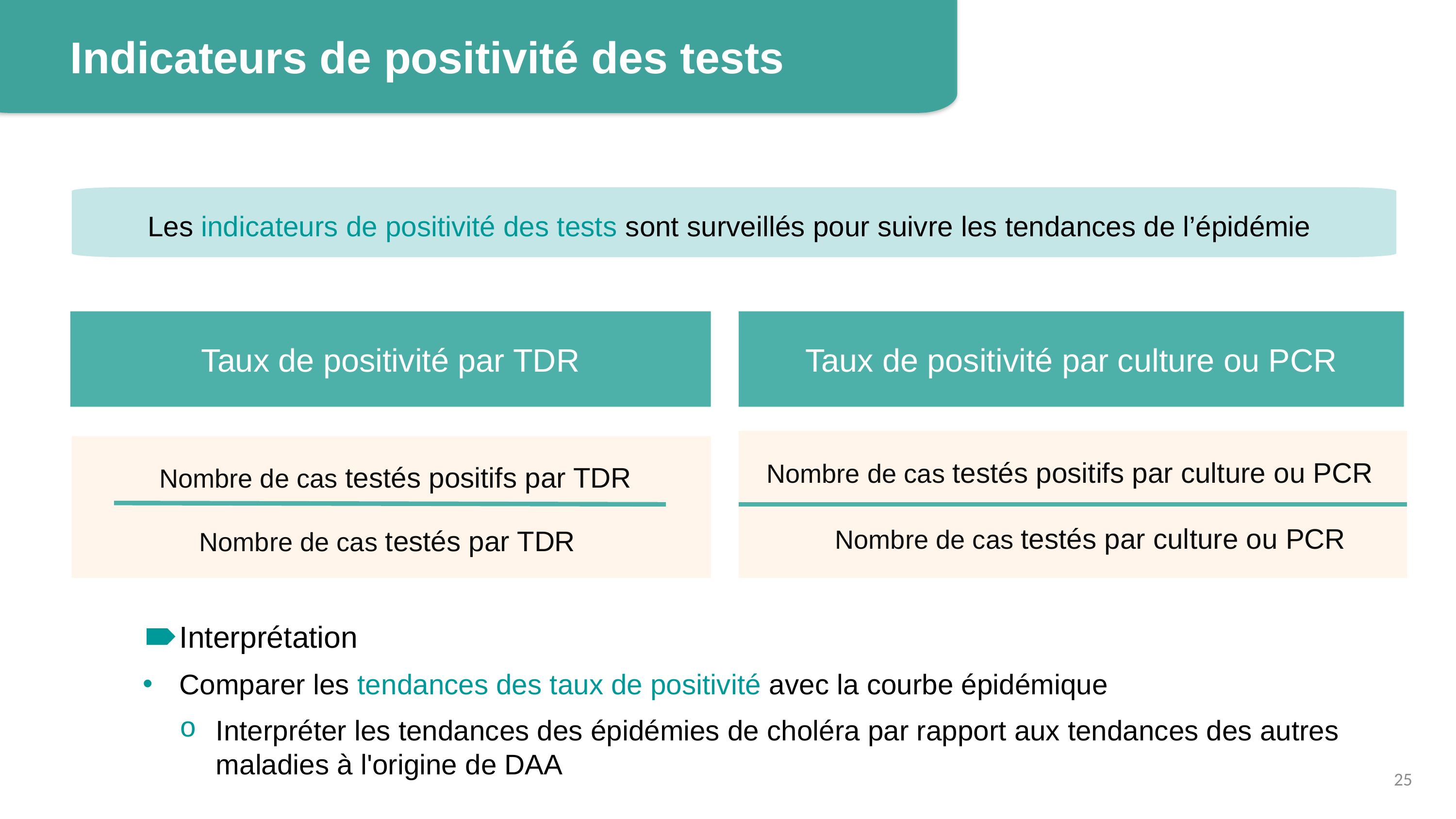

Indicateurs de positivité des tests

Les indicateurs de positivité des tests sont surveillés pour suivre les tendances de l’épidémie
Taux de positivité par TDR

Nombre de cas testés positifs par TDR
Nombre de cas testés par TDR
Taux de positivité par culture ou PCR

Nombre de cas testés positifs par culture ou PCR
Nombre de cas testés par culture ou PCR
Interprétation
Comparer les tendances des taux de positivité avec la courbe épidémique
Interpréter les tendances des épidémies de choléra par rapport aux tendances des autres maladies à l'origine de DAA
25